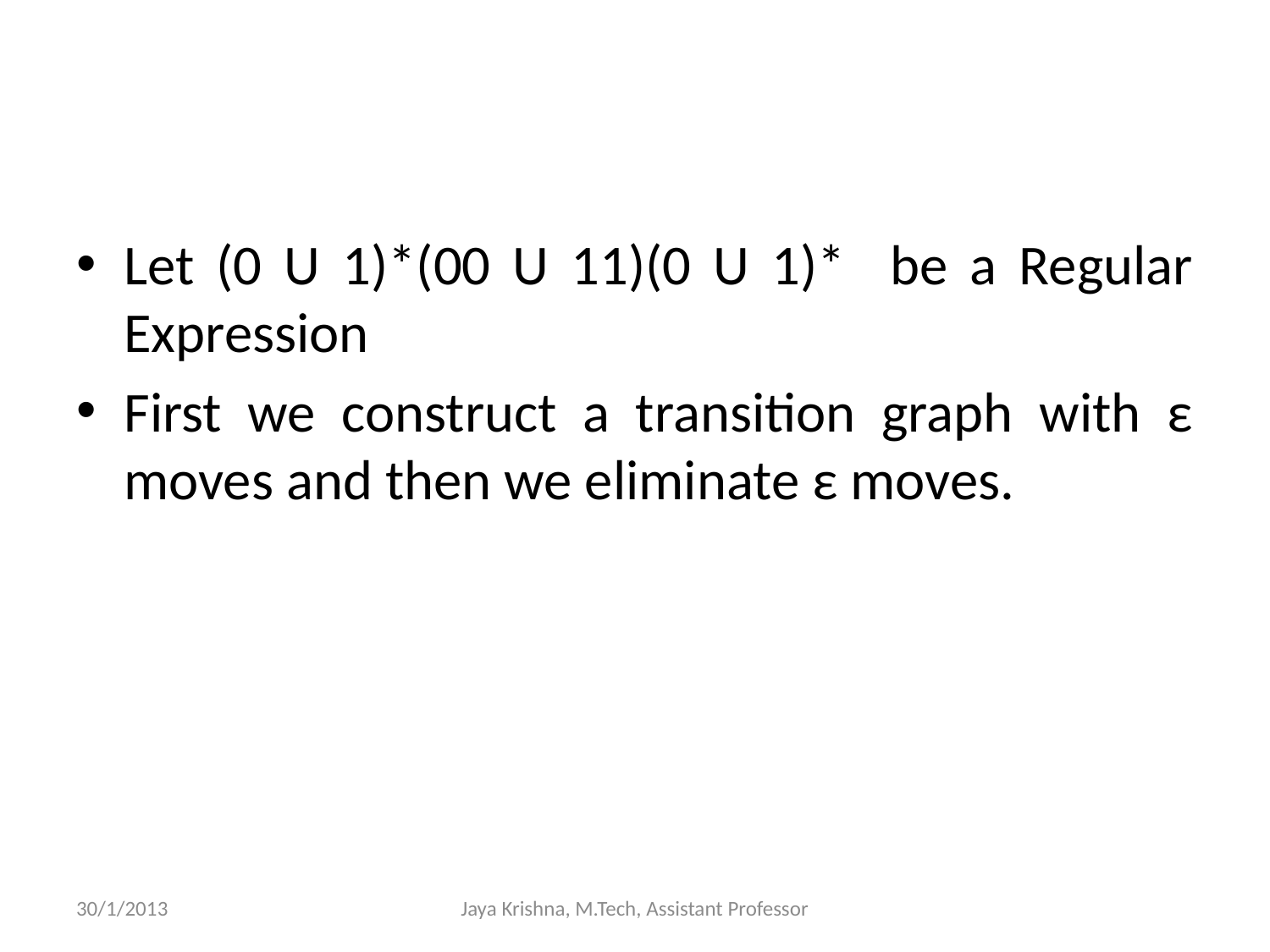

Let (0 U 1)*(00 U 11)(0 U 1)*  be a Regular Expression
First we construct a transition graph with ε moves and then we eliminate ε moves.

30/1/2013
Jaya Krishna, M.Tech, Assistant Professor